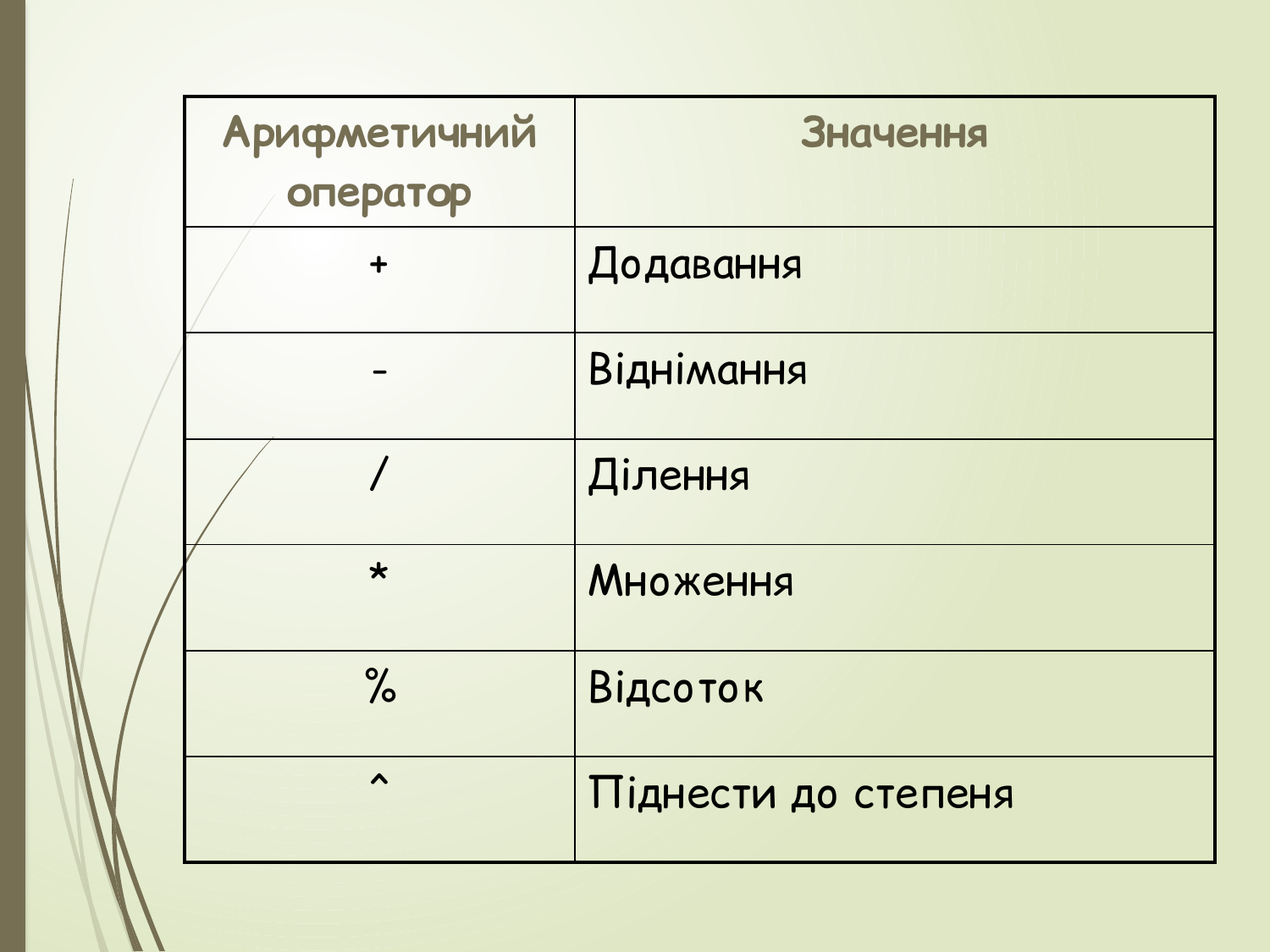

| Арифметичний оператор | Значення |
| --- | --- |
| + | Додавання |
| - | Віднімання |
| / | Ділення |
| \* | Множення |
| % | Відсоток |
| ^ | Піднести до степеня |